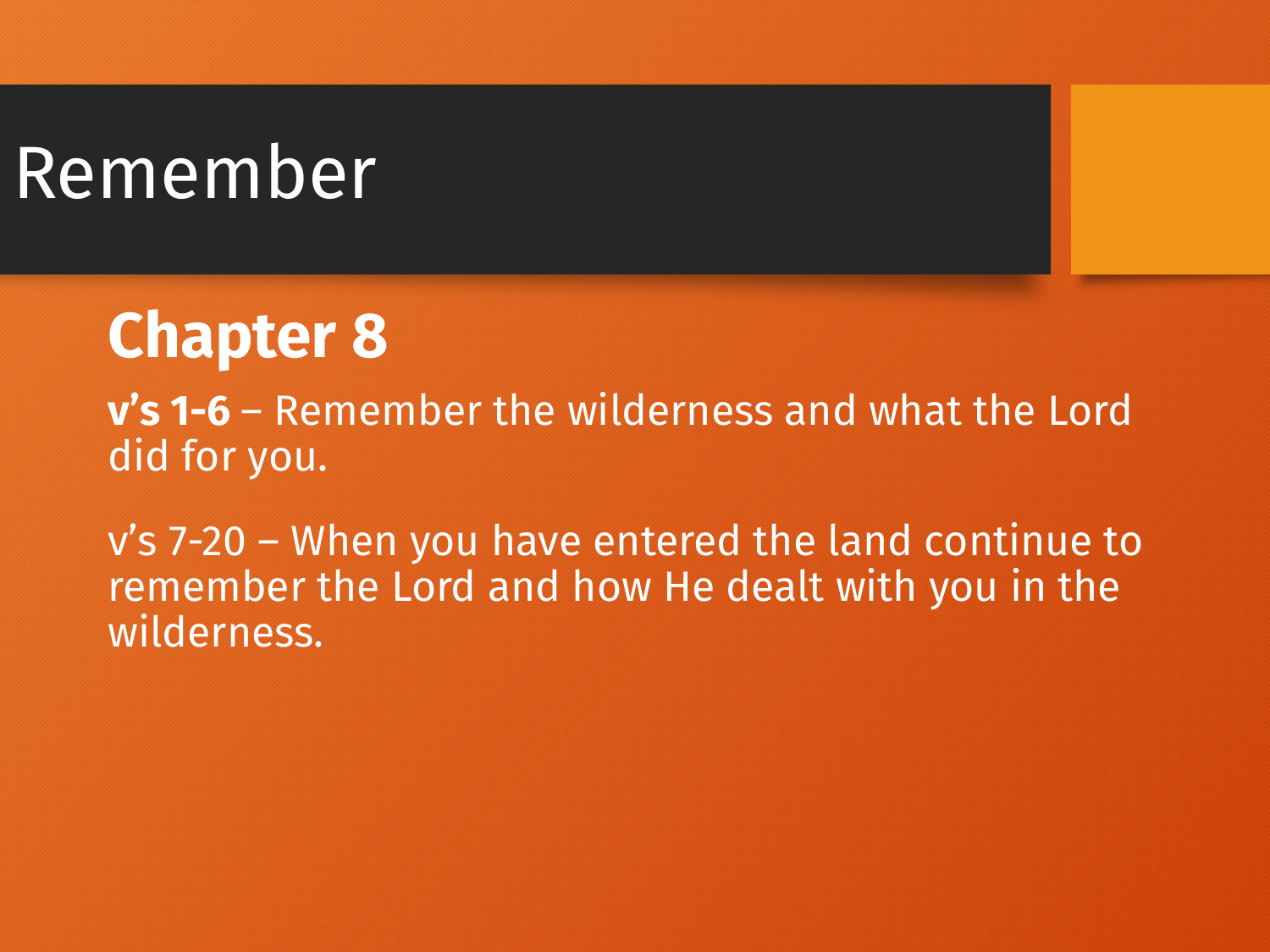

# Remember
Chapter 8
v’s 1-6 – Remember the wilderness and what the Lord did for you.
v’s 7-20 – When you have entered the land continue to remember the Lord and how He dealt with you in the wilderness.